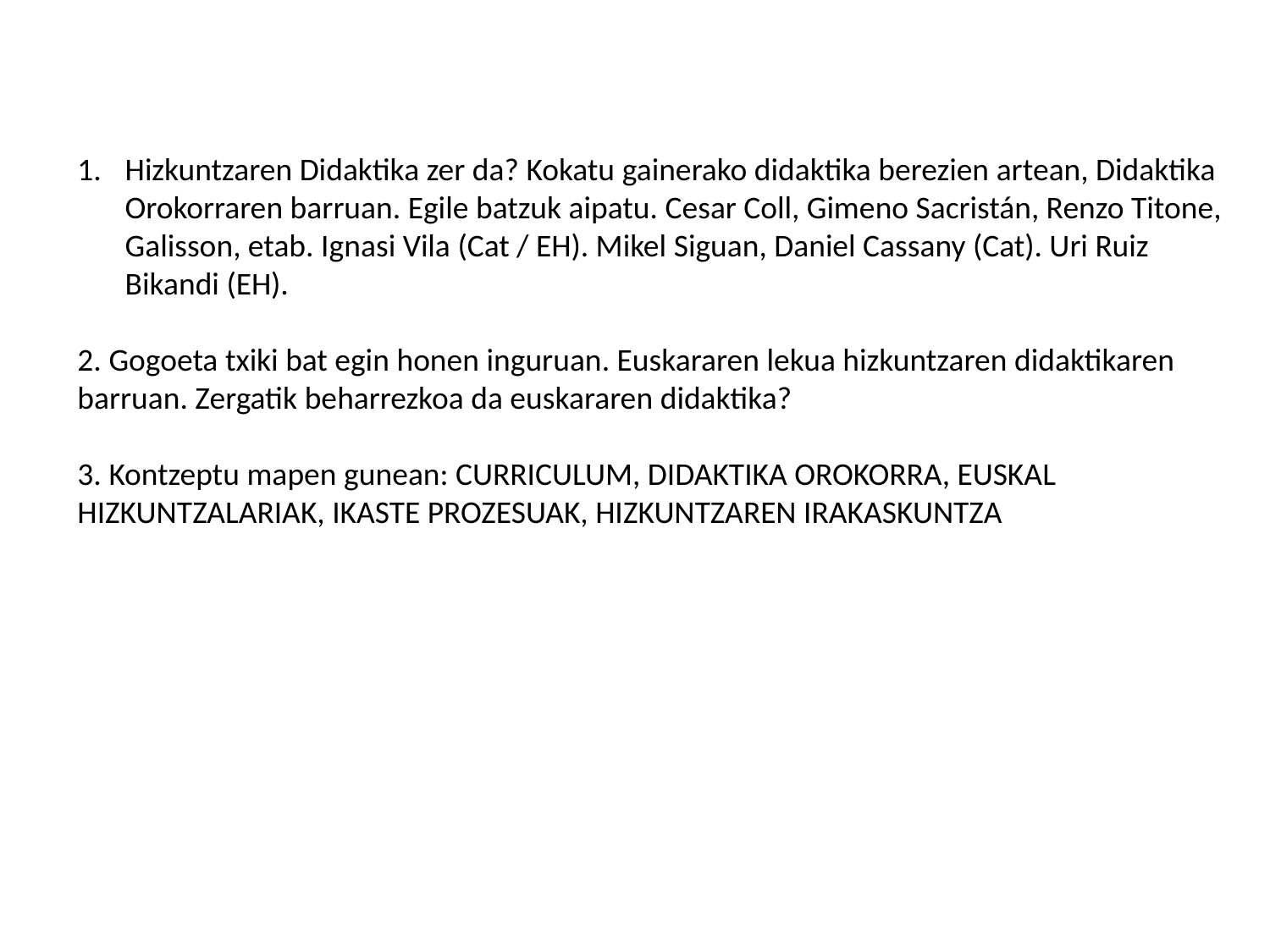

#
Hizkuntzaren Didaktika zer da? Kokatu gainerako didaktika berezien artean, Didaktika Orokorraren barruan. Egile batzuk aipatu. Cesar Coll, Gimeno Sacristán, Renzo Titone, Galisson, etab. Ignasi Vila (Cat / EH). Mikel Siguan, Daniel Cassany (Cat). Uri Ruiz Bikandi (EH).

2. Gogoeta txiki bat egin honen inguruan. Euskararen lekua hizkuntzaren didaktikaren barruan. Zergatik beharrezkoa da euskararen didaktika?

3. Kontzeptu mapen gunean: CURRICULUM, DIDAKTIKA OROKORRA, EUSKAL HIZKUNTZALARIAK, IKASTE PROZESUAK, HIZKUNTZAREN IRAKASKUNTZA